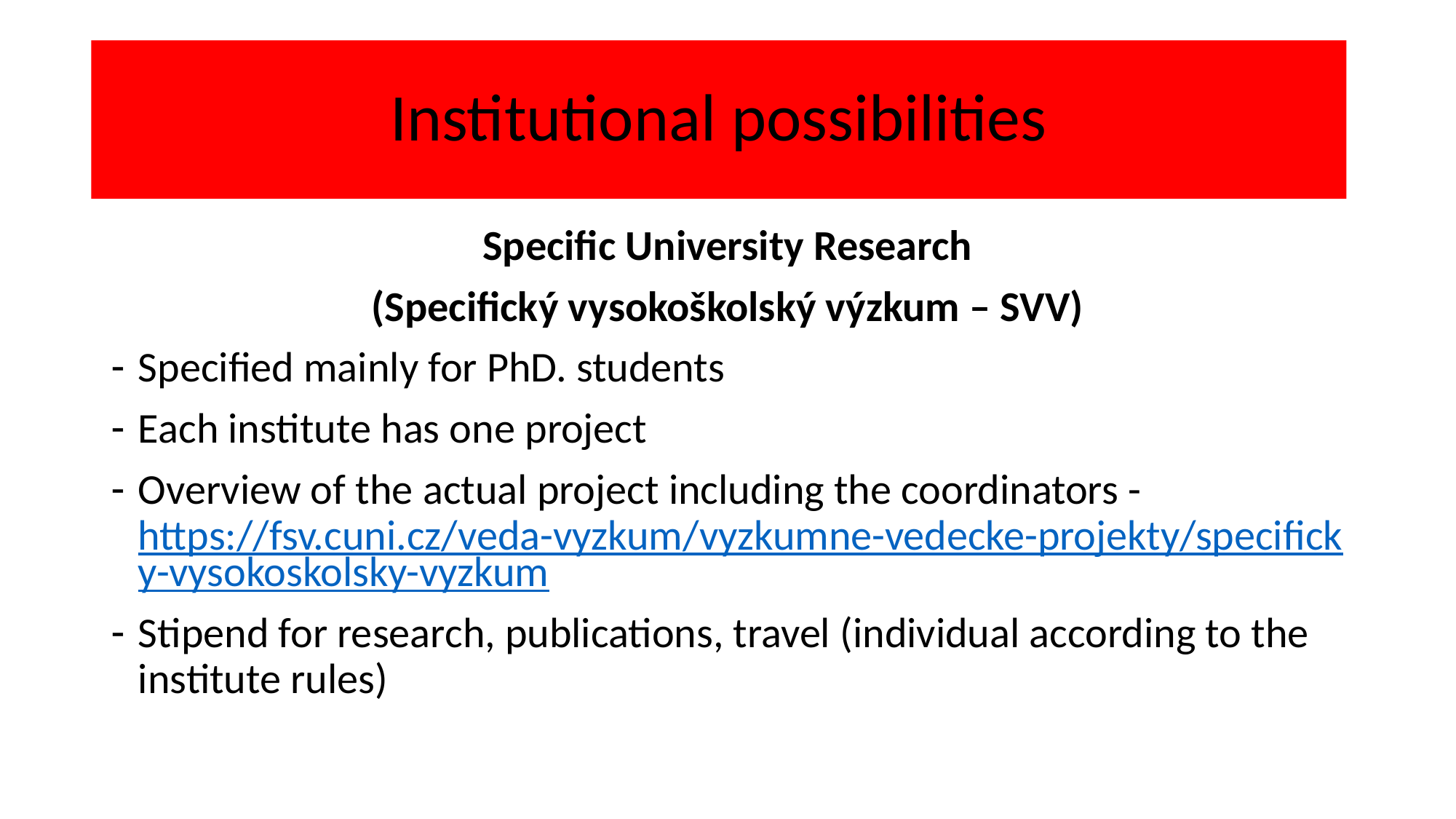

# Institutional possibilities
Specific University Research
(Specifický vysokoškolský výzkum – SVV)
Specified mainly for PhD. students
Each institute has one project
Overview of the actual project including the coordinators - https://fsv.cuni.cz/veda-vyzkum/vyzkumne-vedecke-projekty/specificky-vysokoskolsky-vyzkum
Stipend for research, publications, travel (individual according to the institute rules)